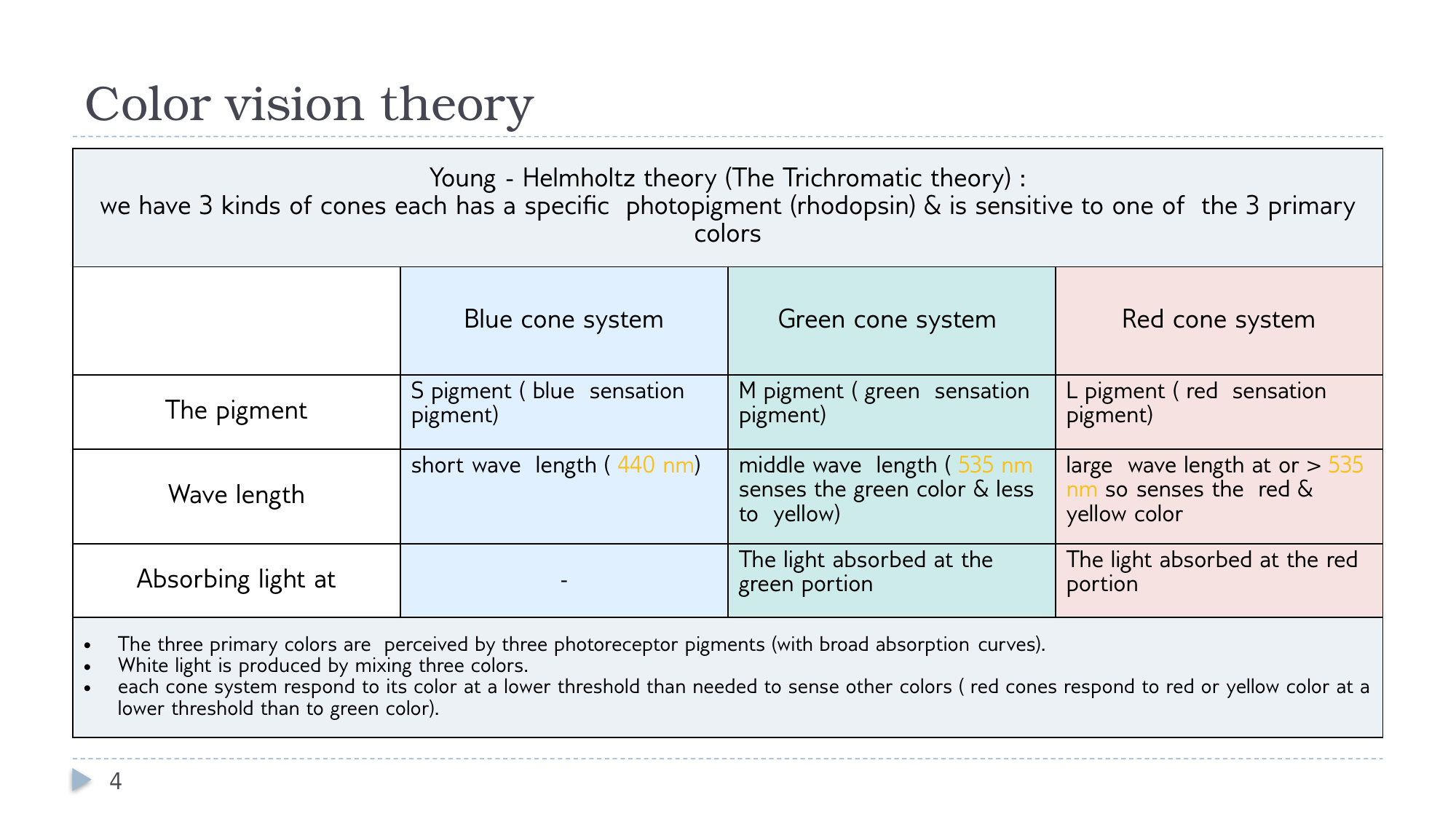

# Color vision theory
| Young - Helmholtz theory (The Trichromatic theory) : we have 3 kinds of cones each has a specific photopigment (rhodopsin) & is sensitive to one of the 3 primary colors |  |  |  |
| --- | --- | --- | --- |
|  | Blue cone system | Green cone system | Red cone system |
| The pigment | S pigment ( blue sensation pigment) | M pigment ( green sensation pigment) | L pigment ( red sensation pigment) |
| Wave length | short wave length ( 440 nm) | middle wave length ( 535 nm senses the green color & less to yellow) | large wave length at or > 535 nm so senses the red & yellow color |
| Absorbing light at | - | The light absorbed at the green portion | The light absorbed at the red portion |
| The three primary colors are perceived by three photoreceptor pigments (with broad absorption curves). White light is produced by mixing three colors. each cone system respond to its color at a lower threshold than needed to sense other colors ( red cones respond to red or yellow color at a lower threshold than to green color). |  |  |  |
4